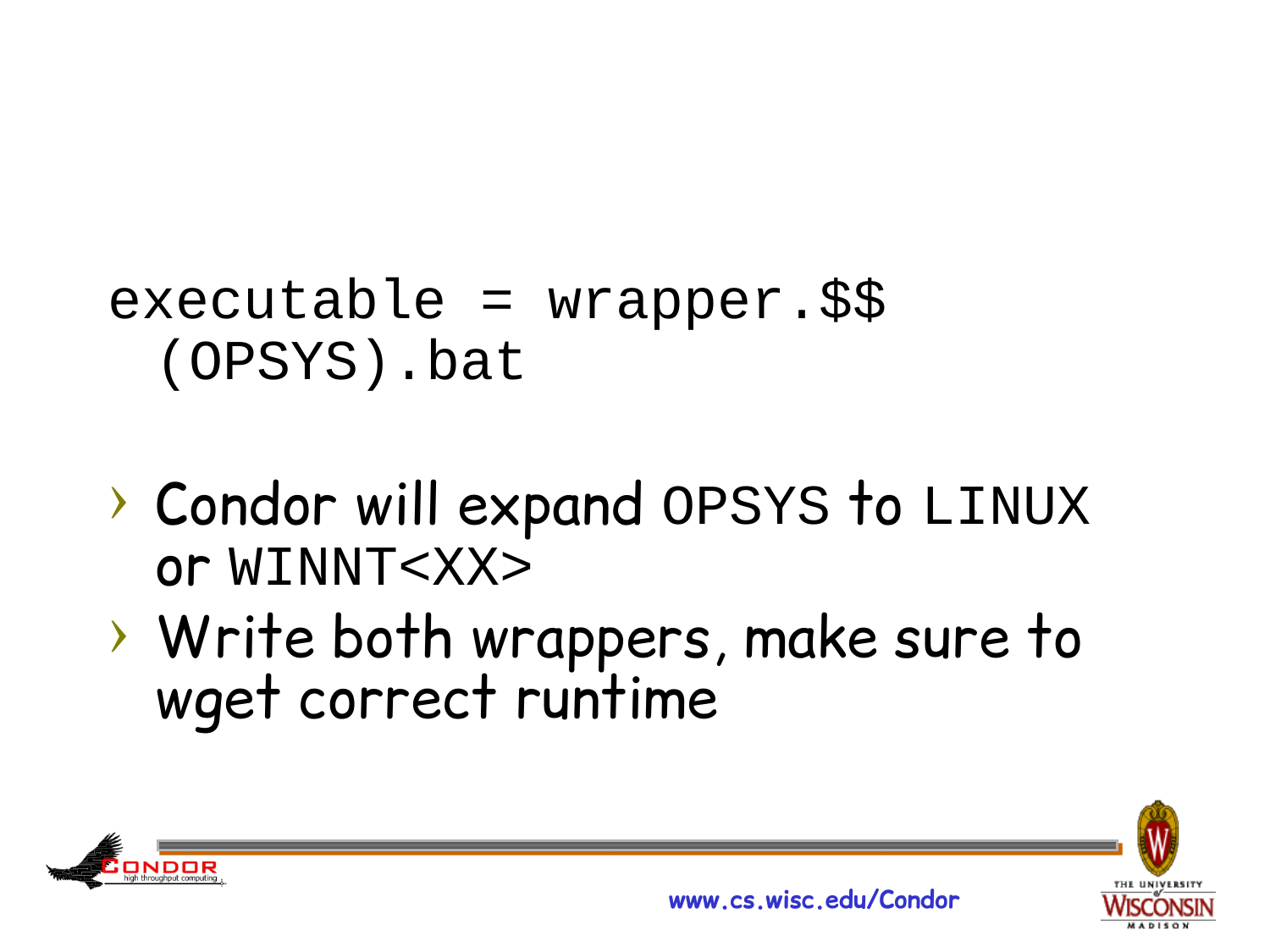

#
executable = wrapper.$$(OPSYS).bat

Condor will expand OPSYS to LINUX or WINNT<XX>
Write both wrappers, make sure to wget correct runtime